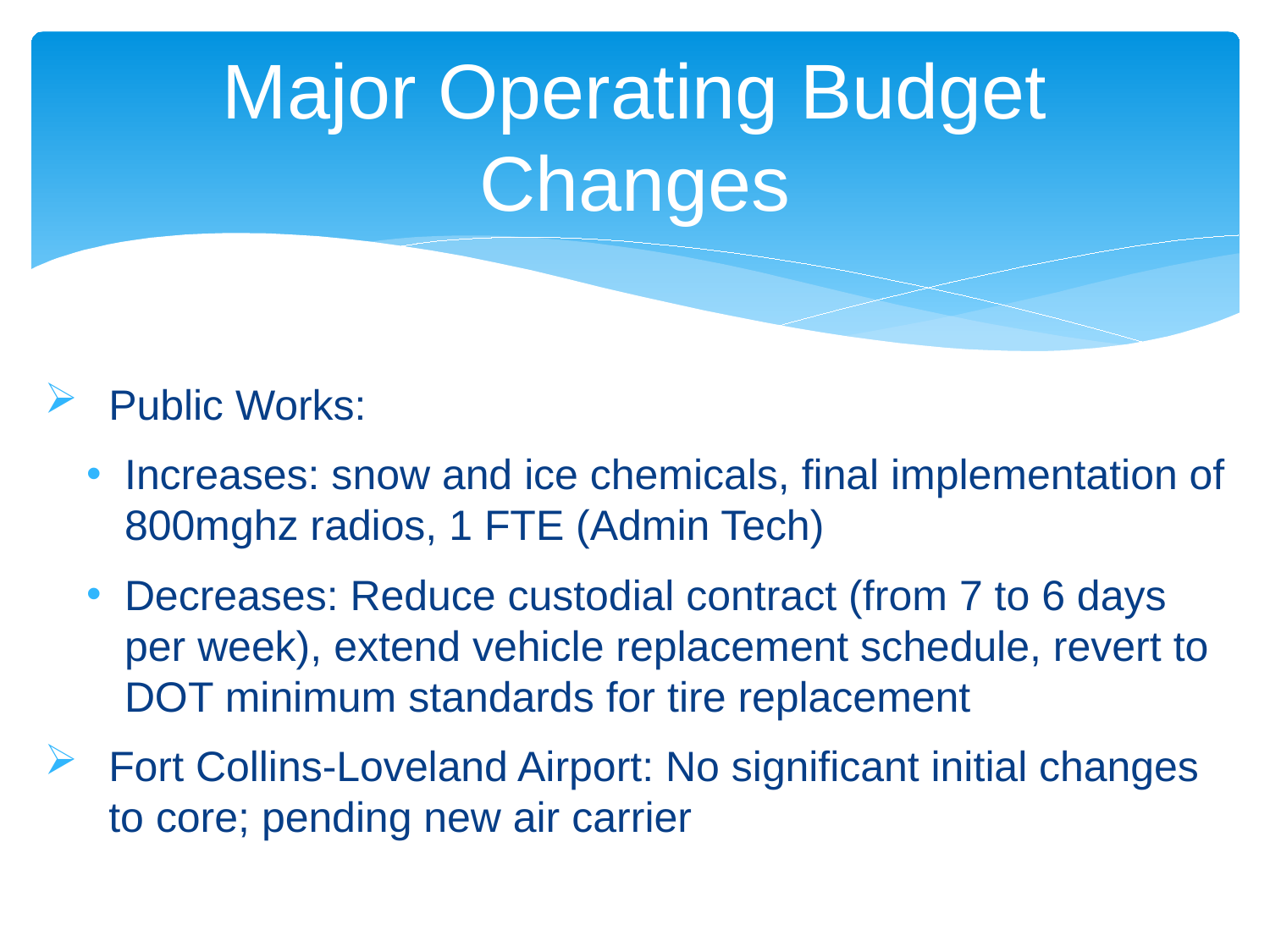

# Major Operating Budget Changes
Public Works:
Increases: snow and ice chemicals, final implementation of 800mghz radios, 1 FTE (Admin Tech)
Decreases: Reduce custodial contract (from 7 to 6 days per week), extend vehicle replacement schedule, revert to DOT minimum standards for tire replacement
Fort Collins-Loveland Airport: No significant initial changes to core; pending new air carrier